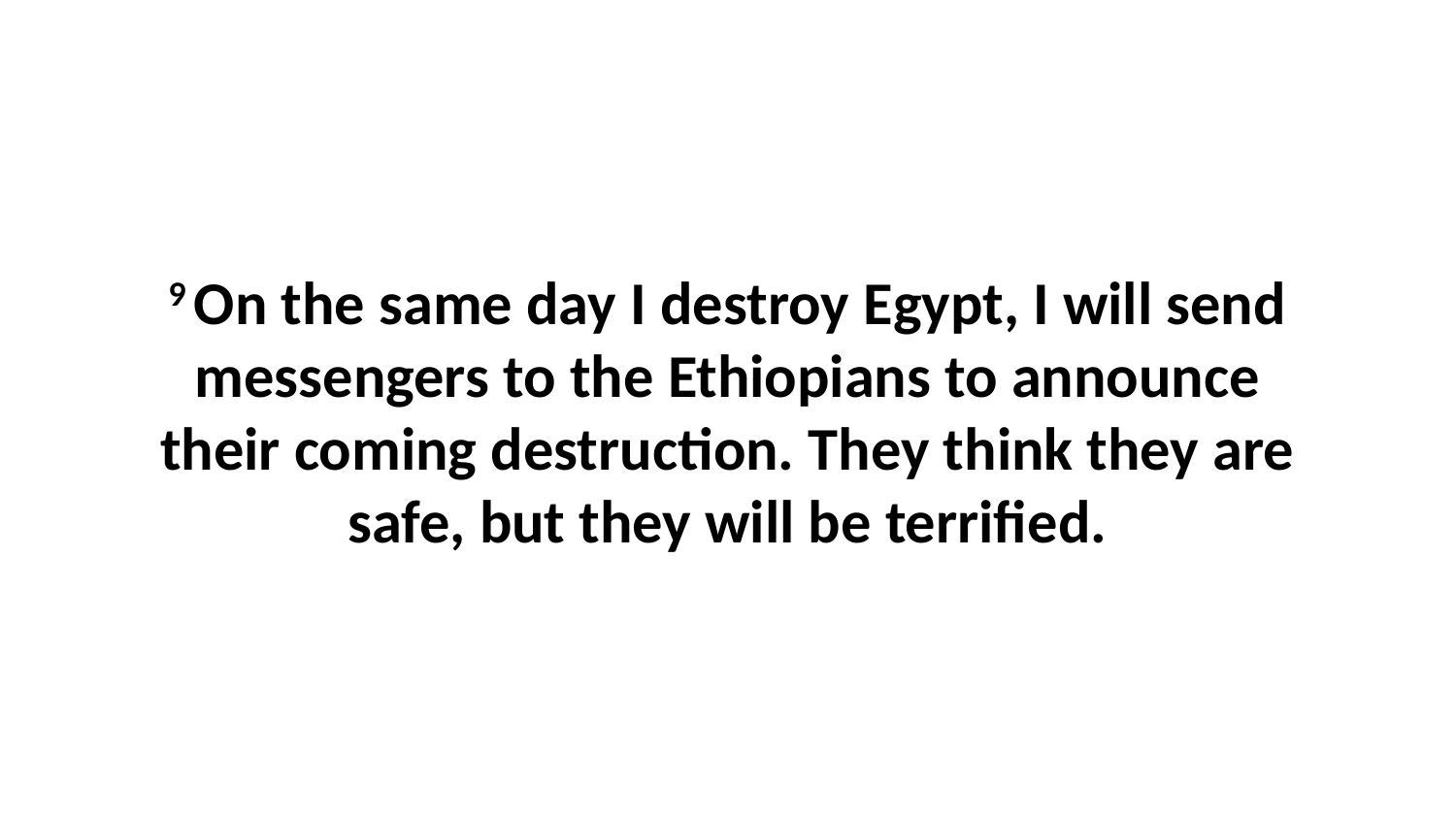

9 On the same day I destroy Egypt, I will send messengers to the Ethiopians to announce their coming destruction. They think they are safe, but they will be terrified.